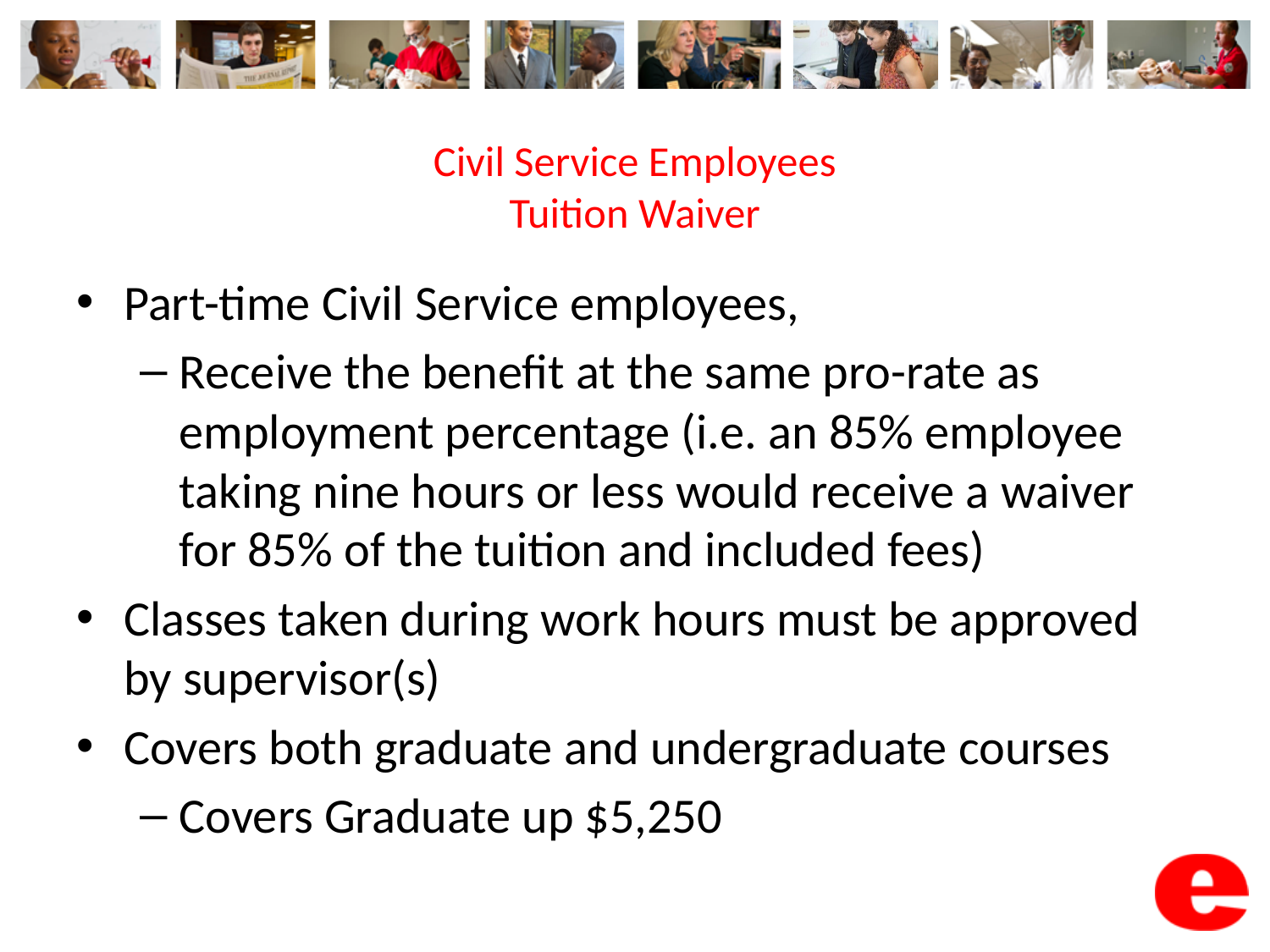

# Civil Service Employees Tuition Waiver
Part-time Civil Service employees,
Receive the benefit at the same pro-rate as employment percentage (i.e. an 85% employee taking nine hours or less would receive a waiver for 85% of the tuition and included fees)
Classes taken during work hours must be approved by supervisor(s)
Covers both graduate and undergraduate courses
Covers Graduate up $5,250